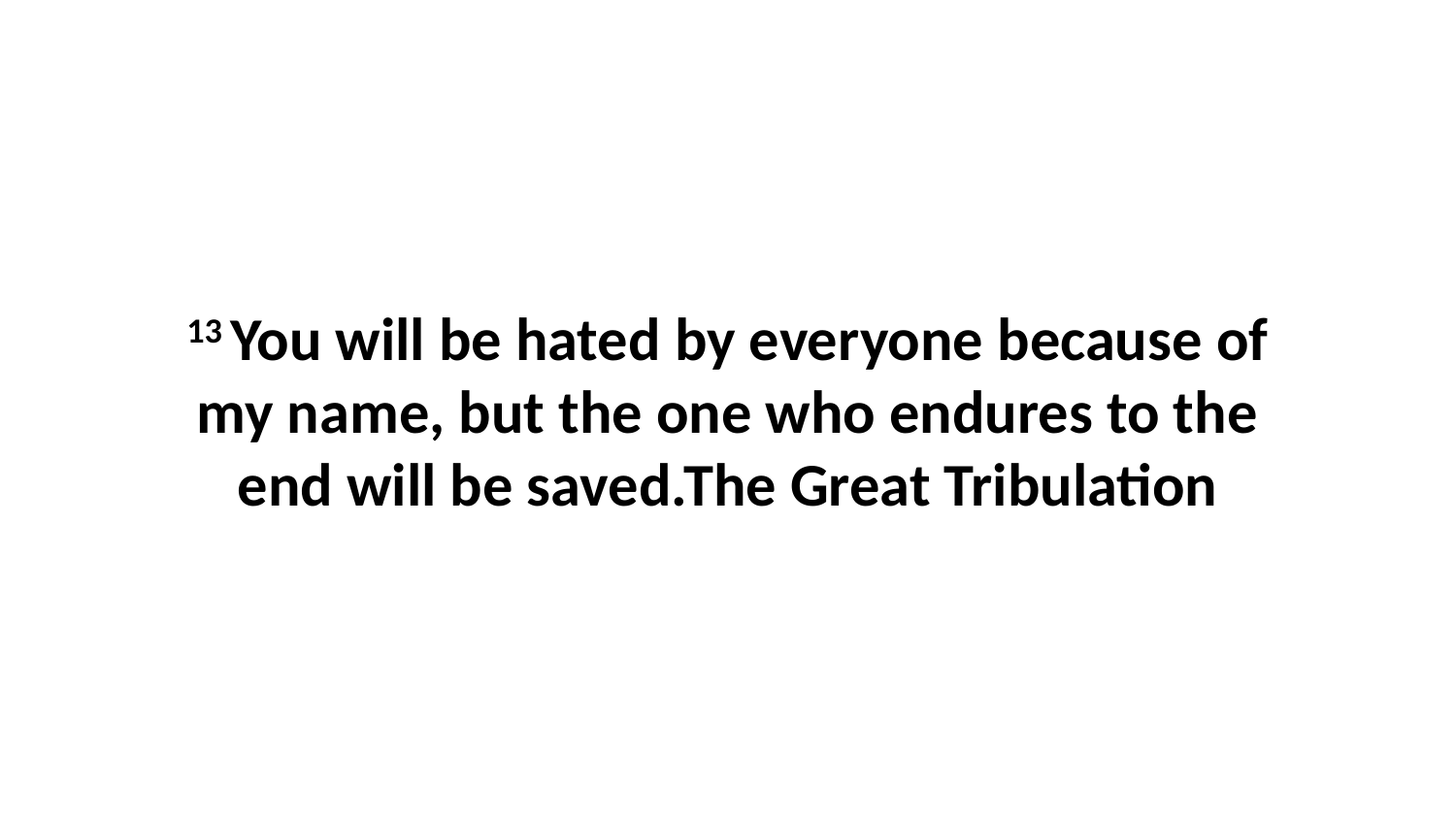

13 You will be hated by everyone because of my name, but the one who endures to the end will be saved.The Great Tribulation